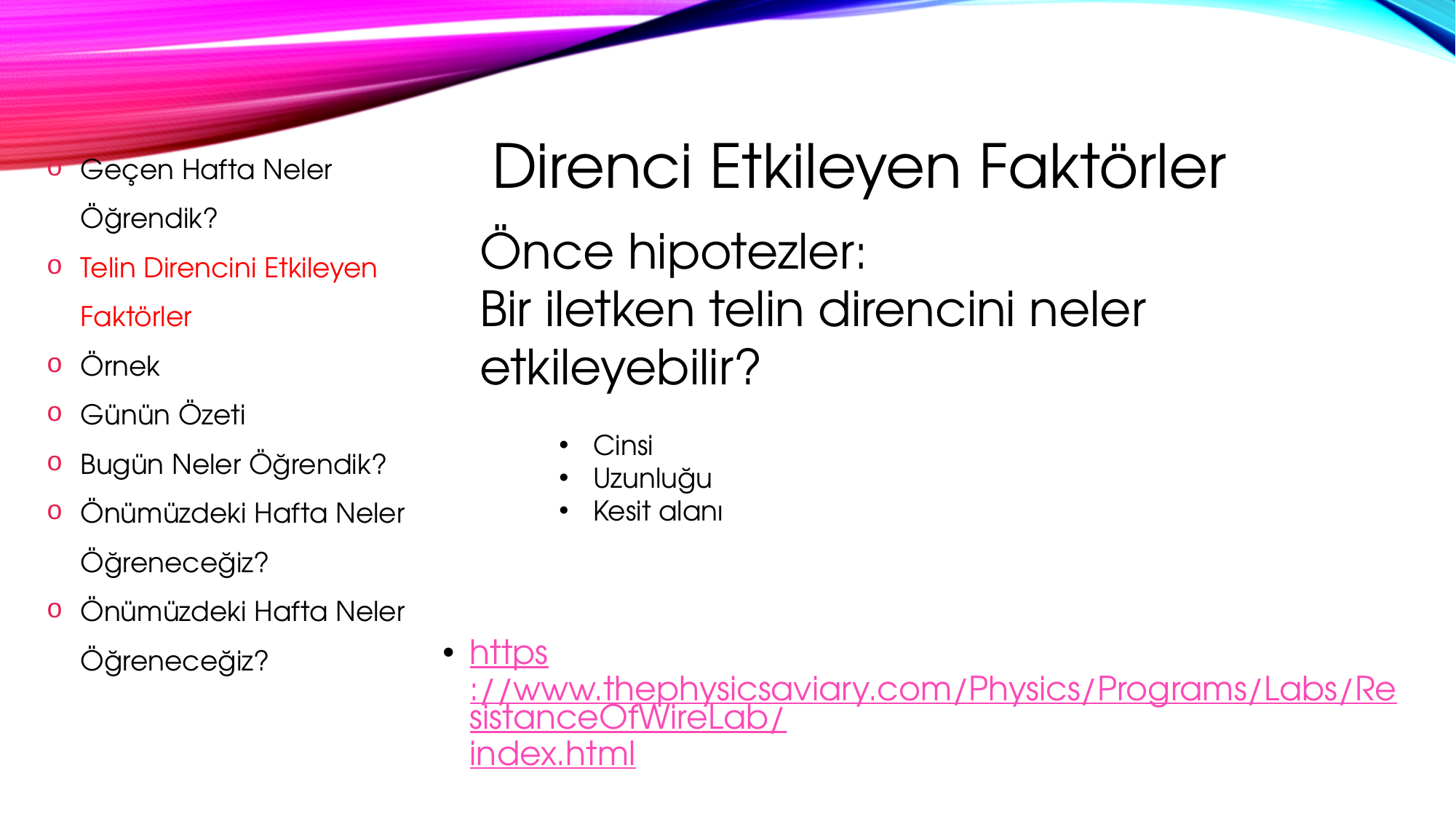

# Direnci Etkileyen Faktörler
Geçen Hafta Neler Öğrendik?
Telin Direncini Etkileyen Faktörler
Örnek
Günün Özeti
Bugün Neler Öğrendik?
Önümüzdeki Hafta Neler Öğreneceğiz?
Önümüzdeki Hafta Neler Öğreneceğiz?
Önce hipotezler:
Bir iletken telin direncini neler etkileyebilir?
Cinsi
Uzunluğu
Kesit alanı

https://www.thephysicsaviary.com/Physics/Programs/Labs/ResistanceOfWireLab/index.html